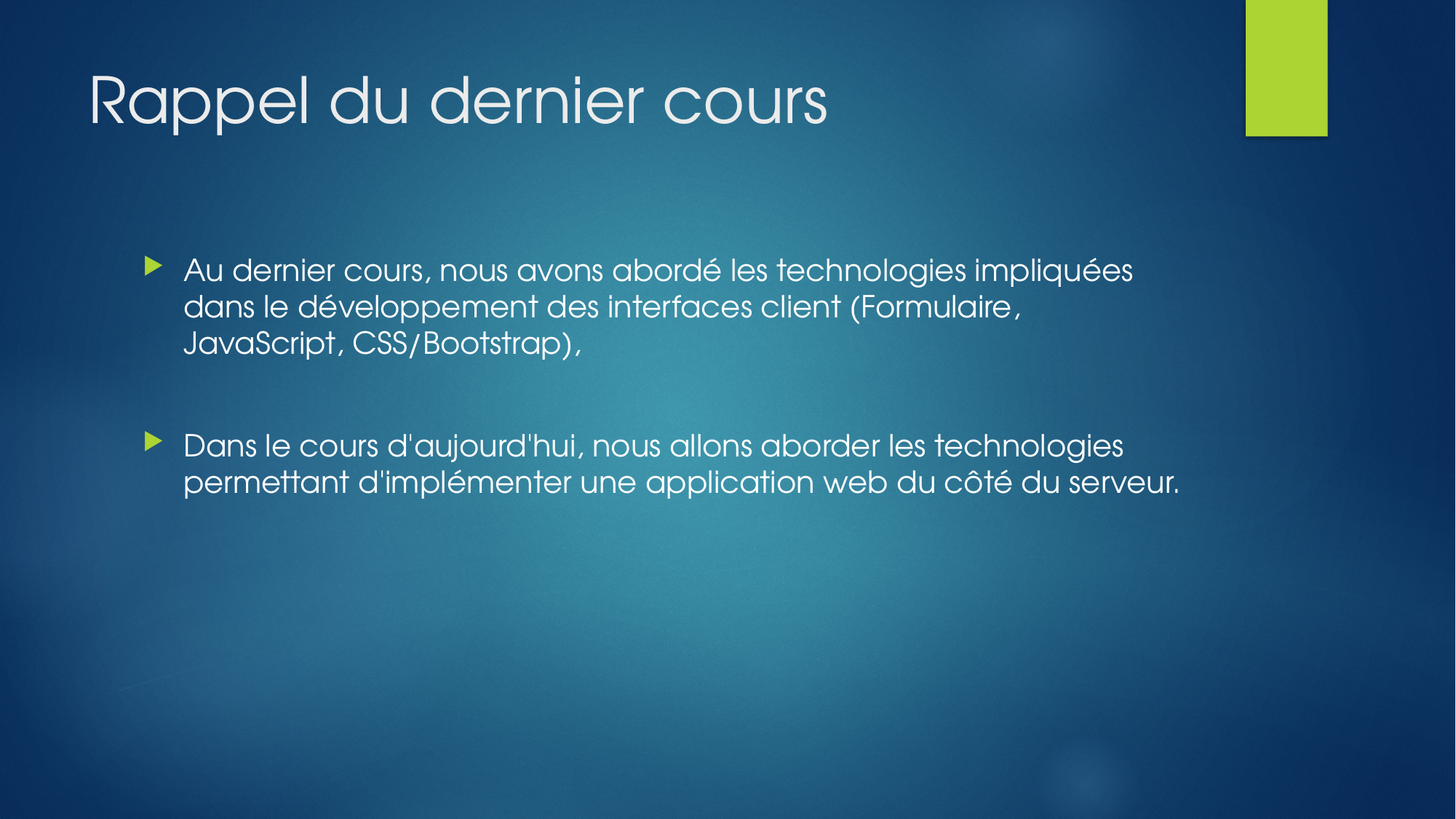

# Rappel du dernier cours
Au dernier cours, nous avons abordé les technologies impliquées dans le développement des interfaces client (Formulaire, JavaScript, CSS/Bootstrap),

Dans le cours d'aujourd'hui, nous allons aborder les technologies permettant d'implémenter une application web du côté du serveur.